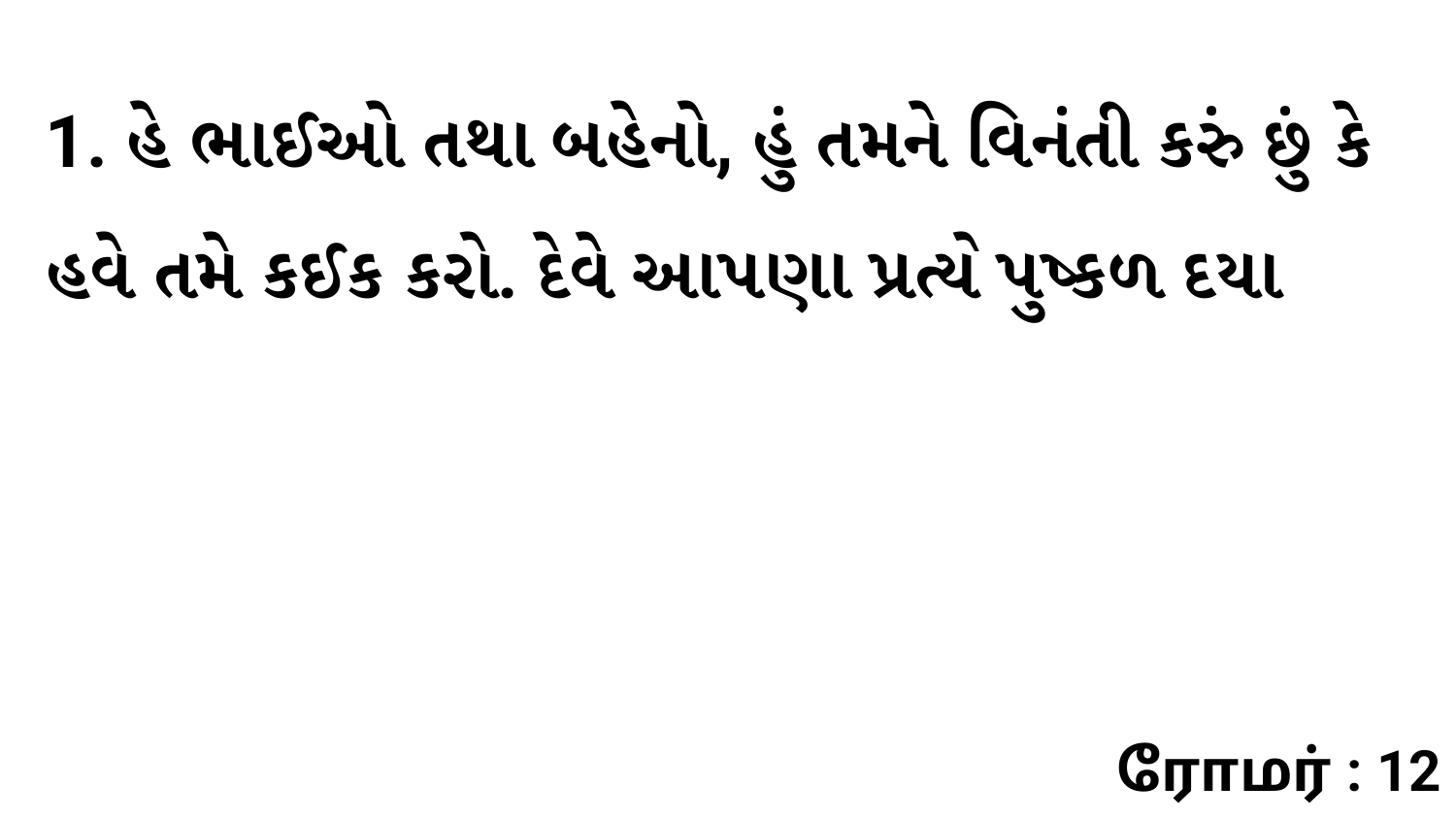

1. હે ભાઈઓ તથા બહેનો, હું તમને વિનંતી કરું છું કે હવે તમે કઈક કરો. દેવે આપણા પ્રત્યે પુષ્કળ દયા
ரோமர் : 12